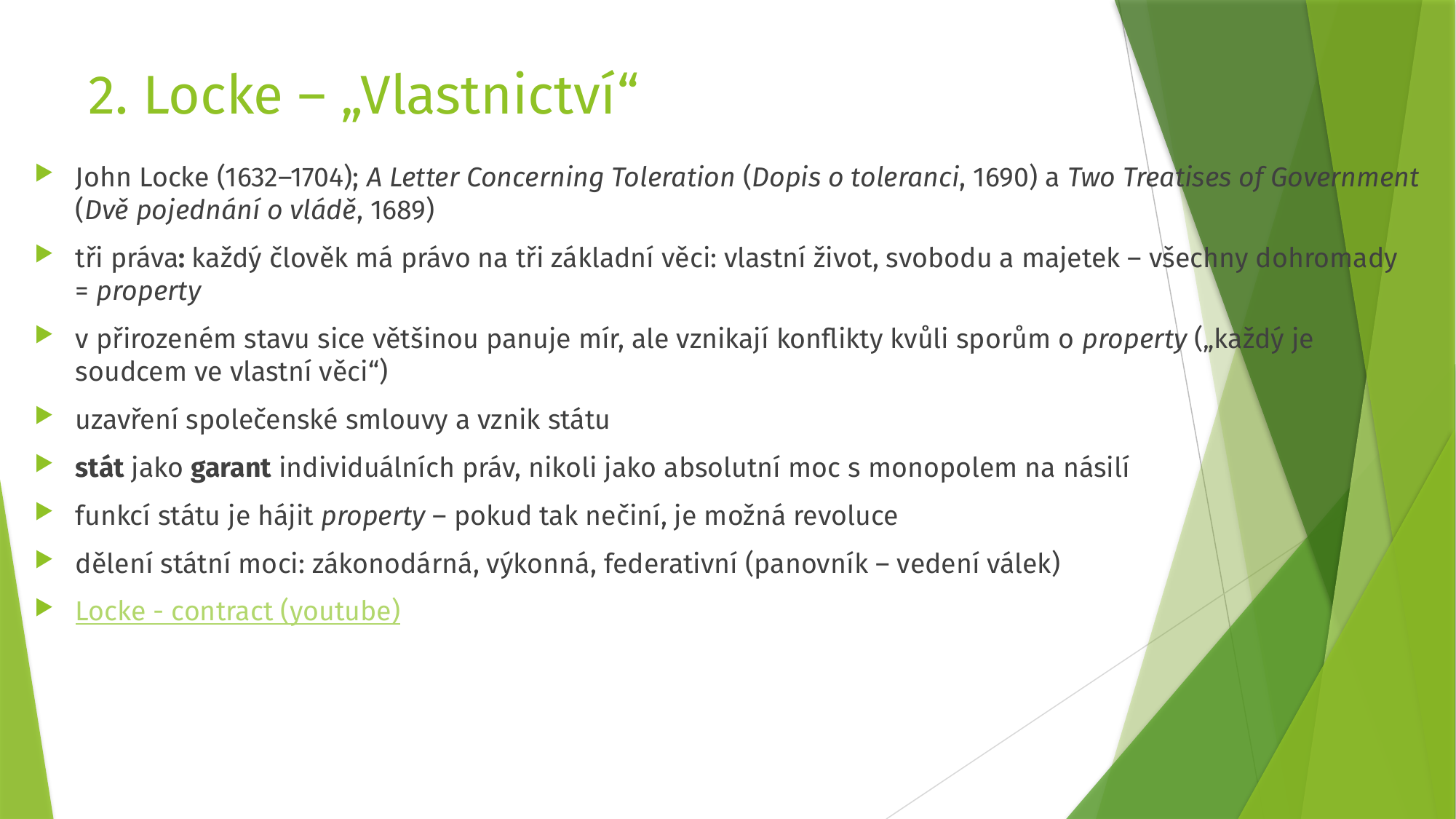

# 2. Locke – „Vlastnictví“
John Locke (1632–1704); A Letter Concerning Toleration (Dopis o toleranci, 1690) a Two Treatises of Government (Dvě pojednání o vládě, 1689)
tři práva: každý člověk má právo na tři základní věci: vlastní život, svobodu a majetek – všechny dohromady = property
v přirozeném stavu sice většinou panuje mír, ale vznikají konflikty kvůli sporům o property („každý je soudcem ve vlastní věci“)
uzavření společenské smlouvy a vznik státu
stát jako garant individuálních práv, nikoli jako absolutní moc s monopolem na násilí
funkcí státu je hájit property – pokud tak nečiní, je možná revoluce
dělení státní moci: zákonodárná, výkonná, federativní (panovník – vedení válek)
Locke - contract (youtube)